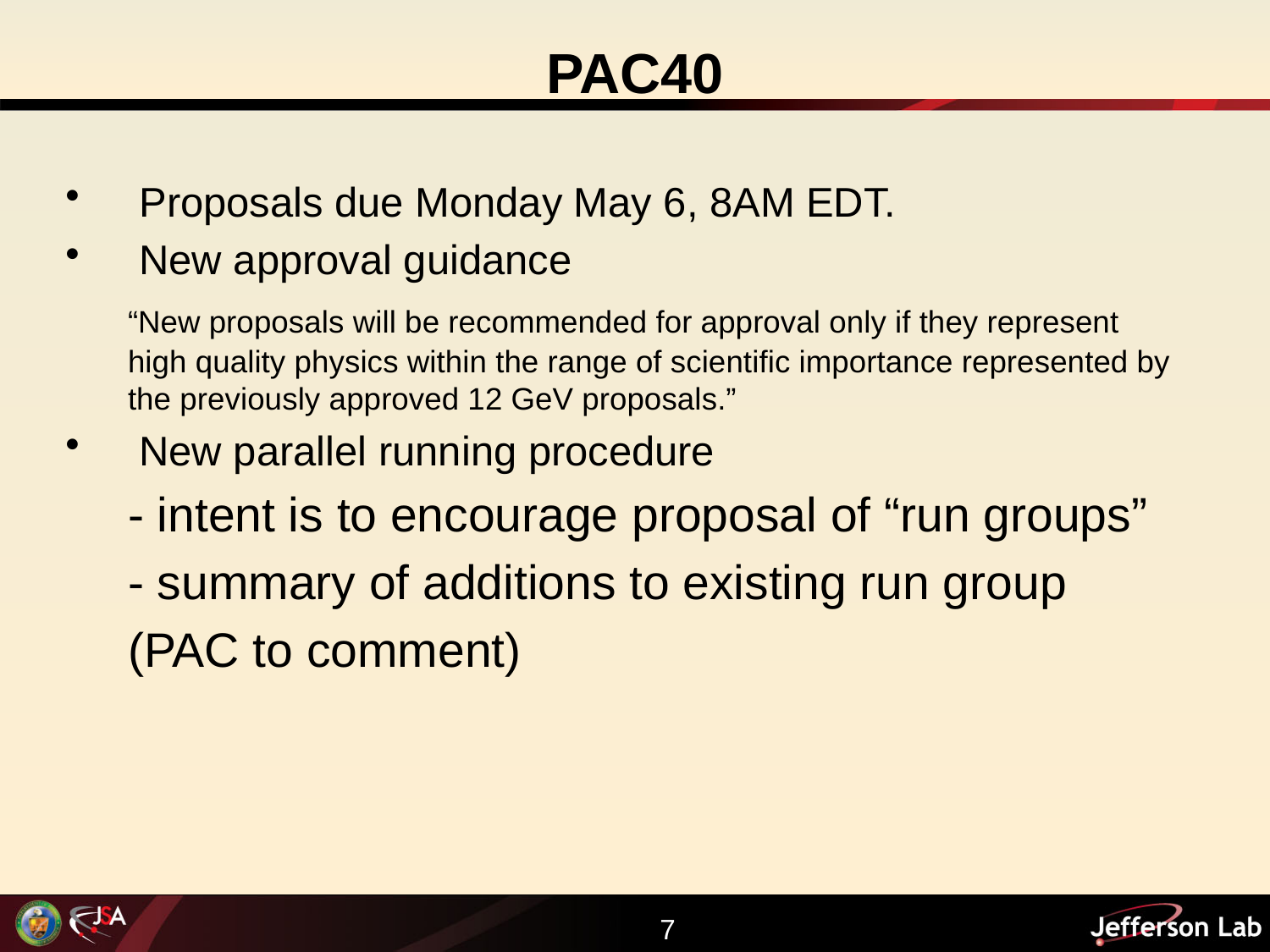

# PAC40
 Proposals due Monday May 6, 8AM EDT.
 New approval guidance
		“New proposals will be recommended for approval only if they represent high quality physics within the range of scientific importance represented by the previously approved 12 GeV proposals.”
 New parallel running procedure
		- intent is to encourage proposal of “run groups”
		- summary of additions to existing run group
			(PAC to comment)